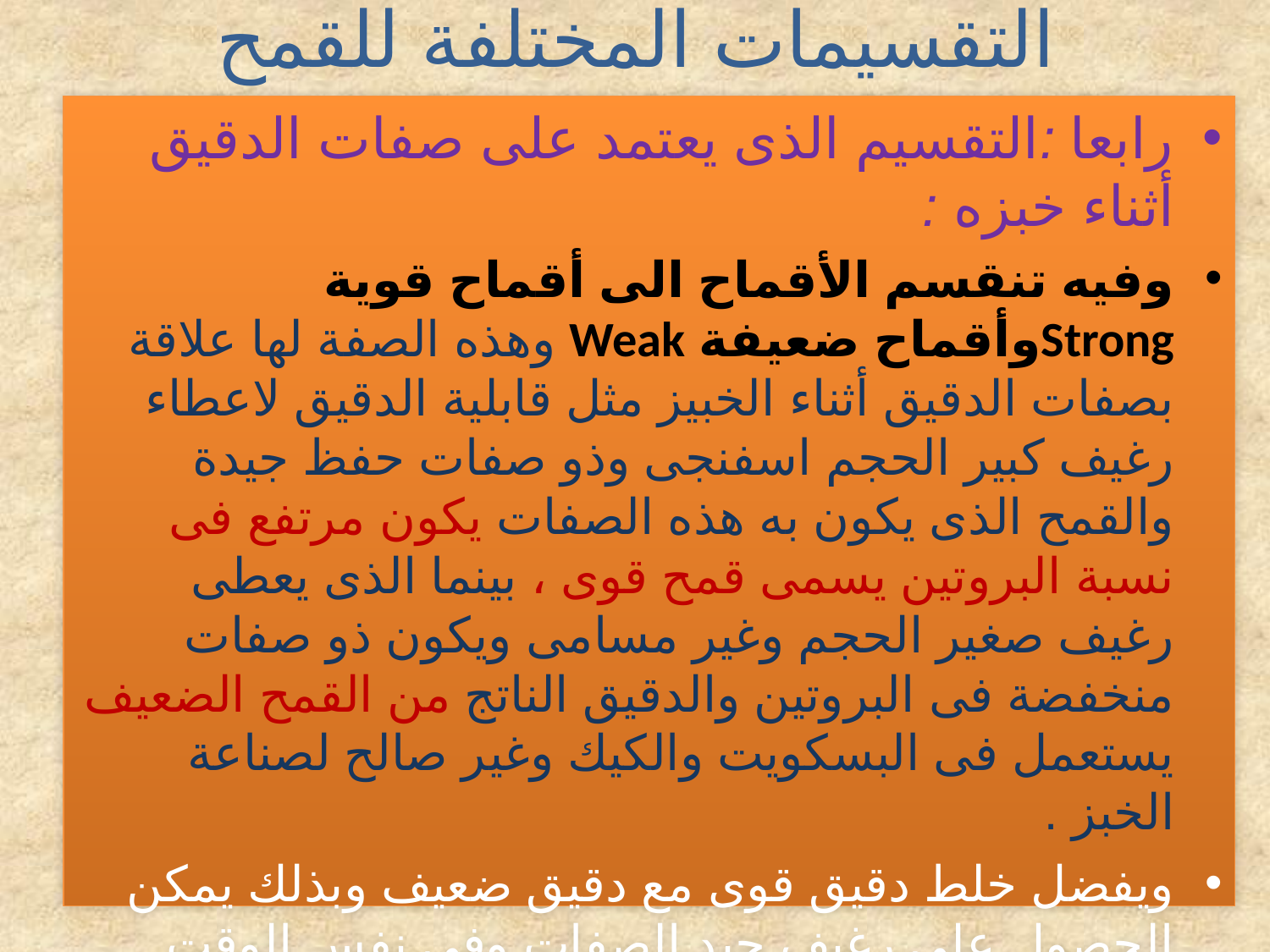

# التقسيمات المختلفة للقمح
رابعا :التقسيم الذى يعتمد على صفات الدقيق أثناء خبزه :
وفيه تنقسم الأقماح الى أقماح قوية  Strongوأقماح ضعيفة Weak وهذه الصفة لها علاقة بصفات الدقيق أثناء الخبيز مثل قابلية الدقيق لاعطاء رغيف كبير الحجم اسفنجى وذو صفات حفظ جيدة والقمح الذى يكون به هذه الصفات يكون مرتفع فى نسبة البروتين يسمى قمح قوى ، بينما الذى يعطى رغيف صغير الحجم وغير مسامى ويكون ذو صفات منخفضة فى البروتين والدقيق الناتج من القمح الضعيف يستعمل فى البسكويت والكيك وغير صالح لصناعة الخبز .
ويفضل خلط دقيق قوى مع دقيق ضعيف وبذلك يمكن الحصول على رغيف جيد الصفات وفى نفس الوقت يكون لهذا الدقيق قابلية كبيرة على امتصاص كمية كبيرة من الماء